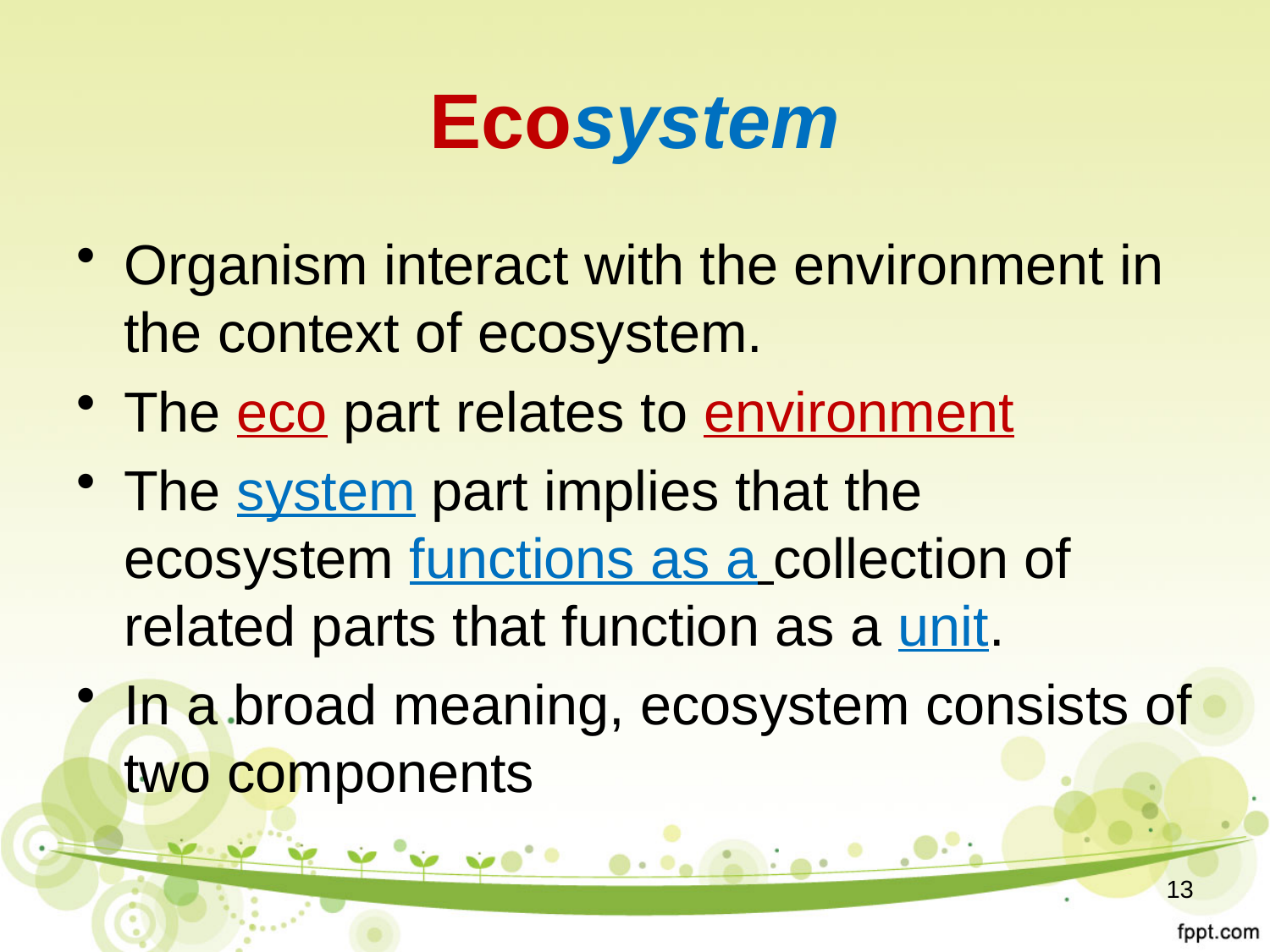

# Ecosystem
Organism interact with the environment in the context of ecosystem.
The eco part relates to environment
The system part implies that the ecosystem functions as a collection of related parts that function as a unit.
In a broad meaning, ecosystem consists of two components
13